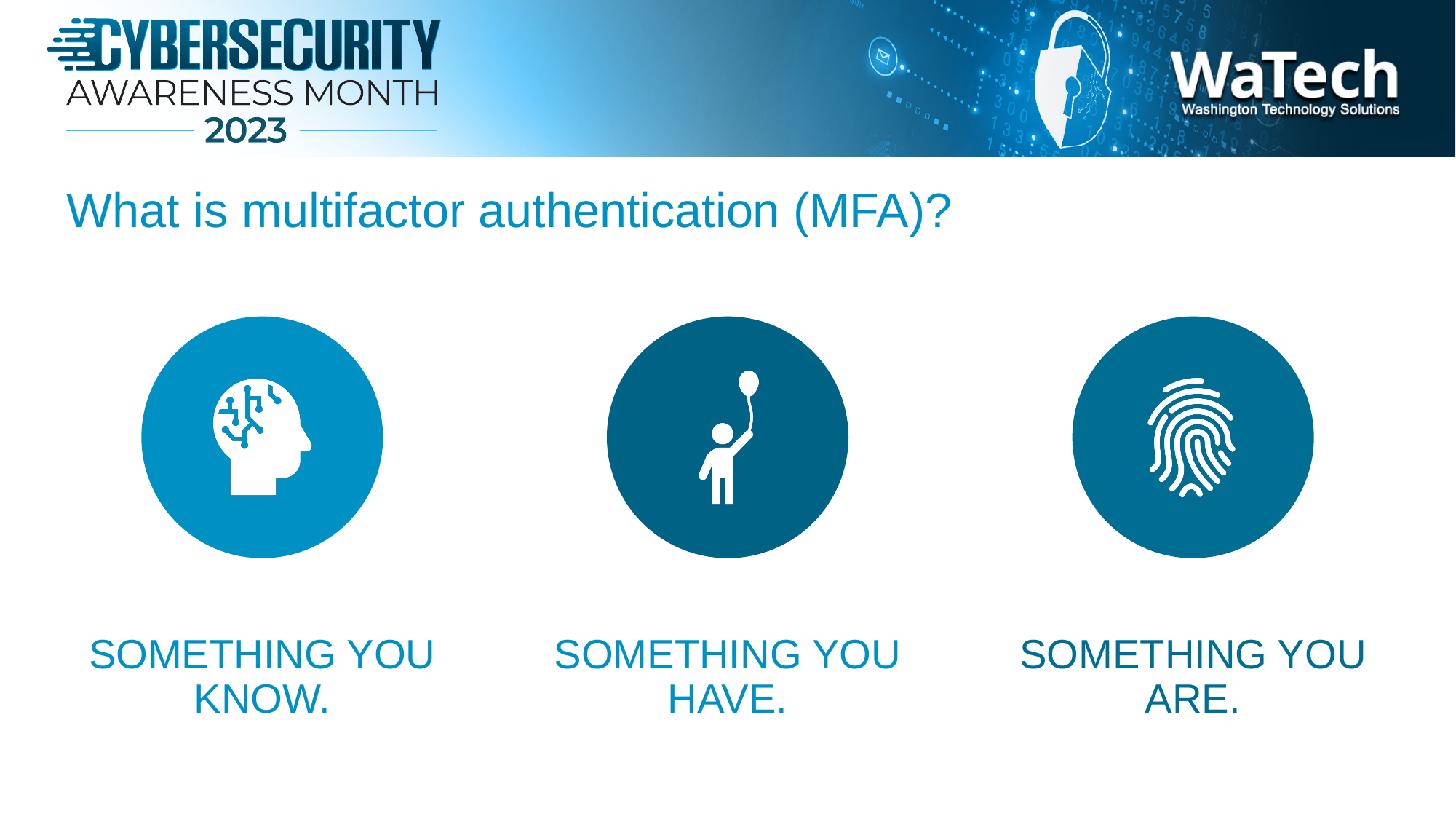

# What is multifactor authentication (MFA)?
Something you know.
Something you have.
Something you are.